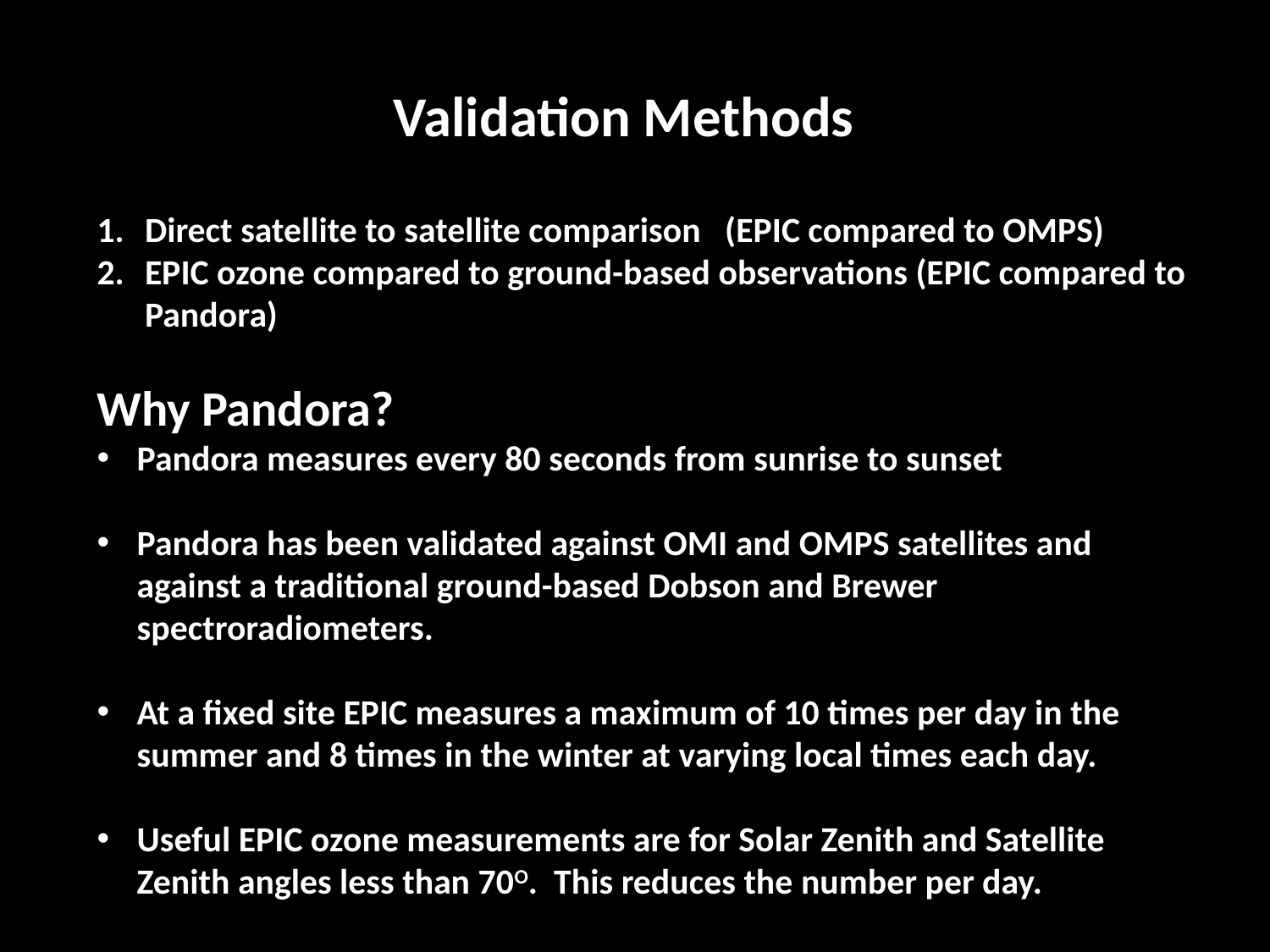

Validation Methods
Direct satellite to satellite comparison   (EPIC compared to OMPS)
EPIC ozone compared to ground-based observations (EPIC compared to Pandora)

Why Pandora?
Pandora measures every 80 seconds from sunrise to sunset
Pandora has been validated against OMI and OMPS satellites and against a traditional ground-based Dobson and Brewer spectroradiometers.
At a fixed site EPIC measures a maximum of 10 times per day in the summer and 8 times in the winter at varying local times each day.
Useful EPIC ozone measurements are for Solar Zenith and Satellite Zenith angles less than 70O.  This reduces the number per day.